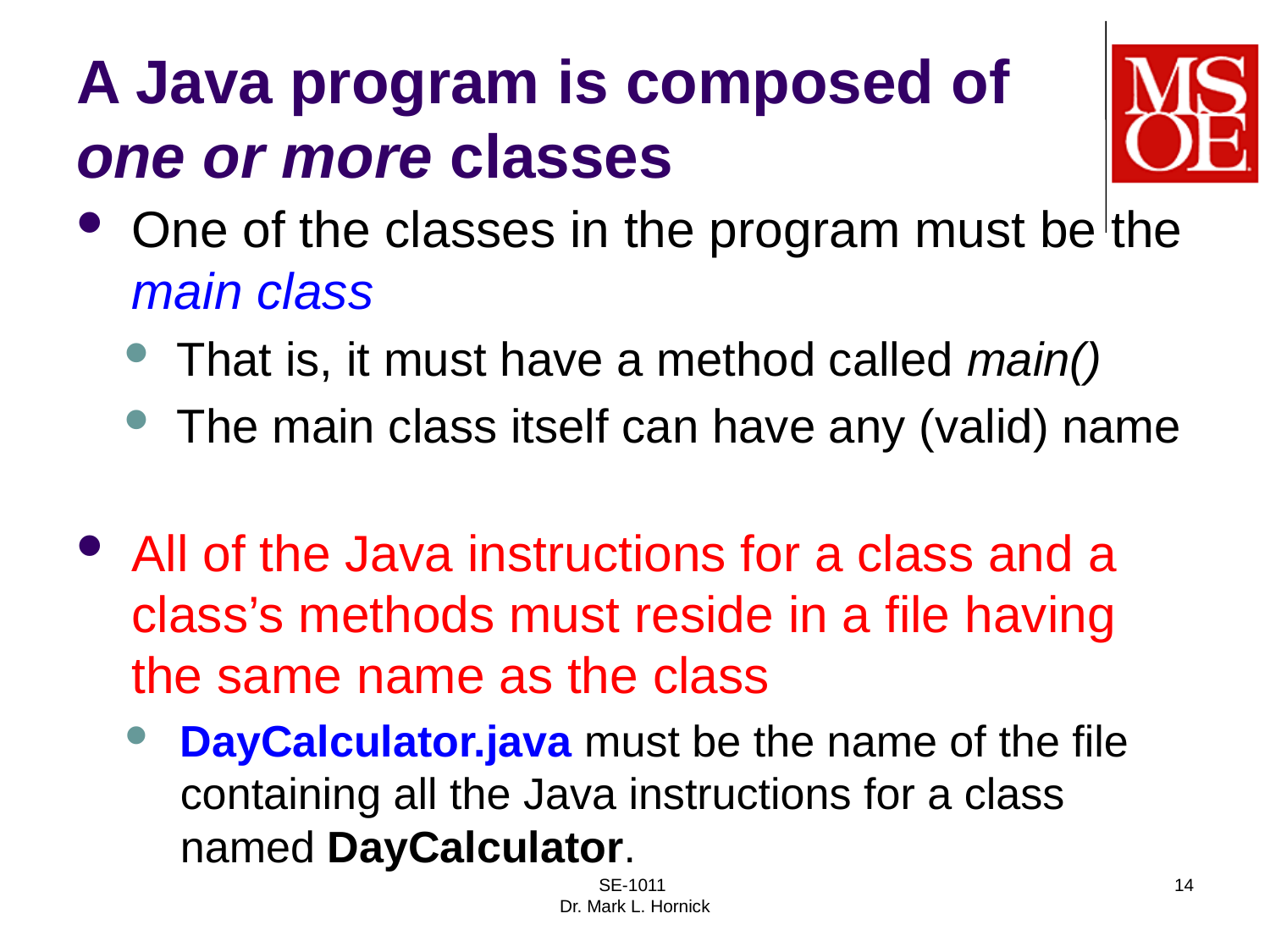

# A Java program is composed of one or more classes
One of the classes in the program must be the main class
That is, it must have a method called main()
The main class itself can have any (valid) name
All of the Java instructions for a class and a class’s methods must reside in a file having the same name as the class
DayCalculator.java must be the name of the file containing all the Java instructions for a class named DayCalculator.

SE-1011
Dr. Mark L. Hornick
14